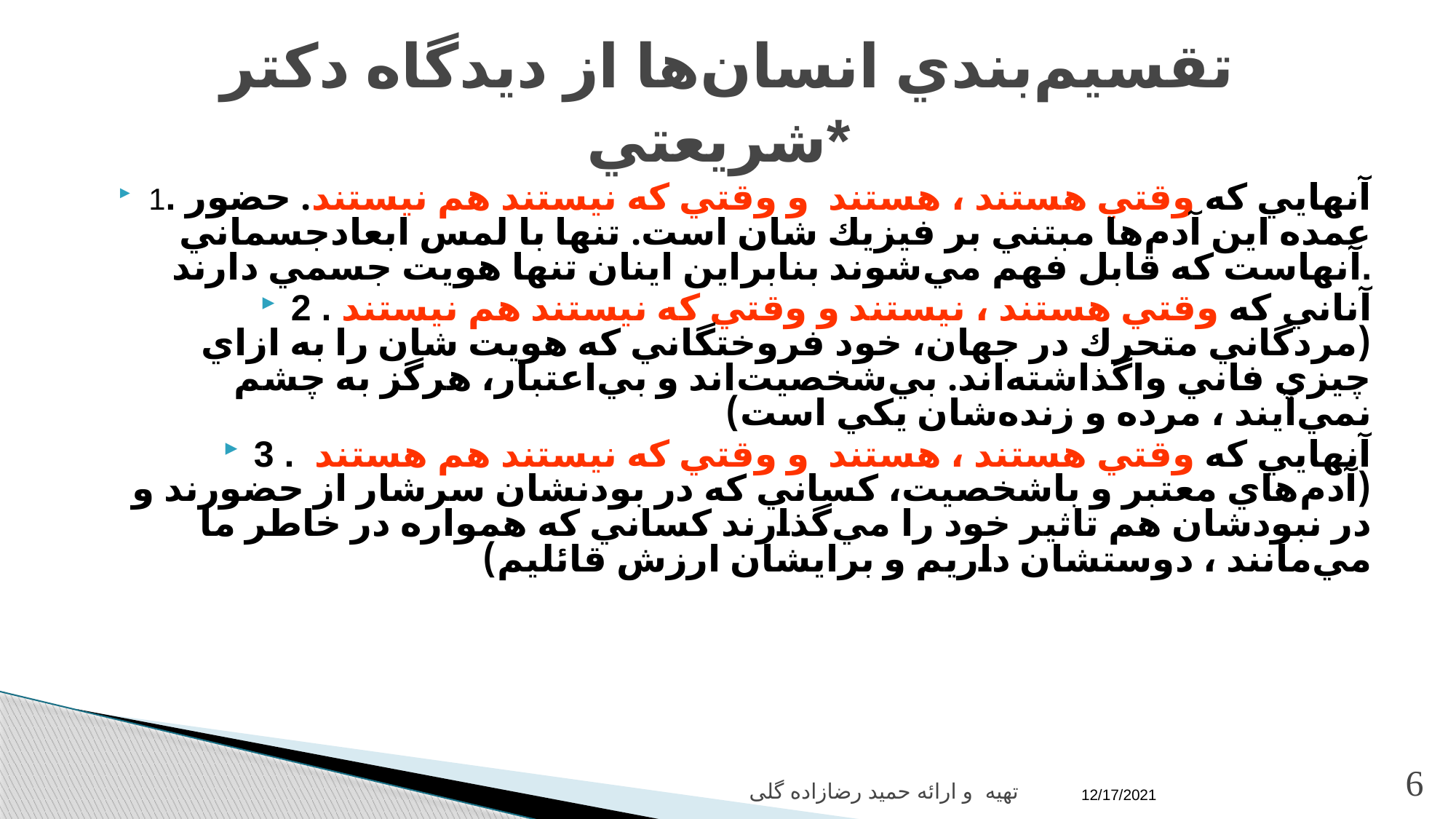

# تقسيم‌بندي انسان‌ها از ديدگاه دكتر شريعتي*
1. آنهايي كه وقتي هستند ، هستند  و وقتي كه نيستند هم نيستند. حضور عمده اين آدم‌ها مبتني بر فيزيك شان است. تنها با لمس ابعادجسماني آنهاست كه قابل فهم مي‌شوند بنابراين اينان تنها هويت جسمي دارند.
2 . آناني كه وقتي هستند ، نيستند و وقتي كه نيستند هم نيستند (مردگاني متحرك در جهان، خود فروختگاني كه هويت شان را به ازاي چيزي فاني واگذاشته‌اند. بي‌شخصيت‌اند و بي‌اعتبار، هرگز به چشم نمي‌آيند ، مرده و زنده‌شان يكي است)
3 .  آنهايي كه وقتي هستند ، هستند  و وقتي كه نيستند هم هستند (آدم‌هاي معتبر و باشخصيت، كساني كه در بودنشان سرشار از حضورند و در نبودشان هم تاثير خود را مي‌گذارند كساني كه همواره در خاطر ما مي‌مانند ، دوستشان داريم و برايشان ارزش قائليم)

12/17/2021
تهیه  و ارائه حمید رضازاده گلی
6